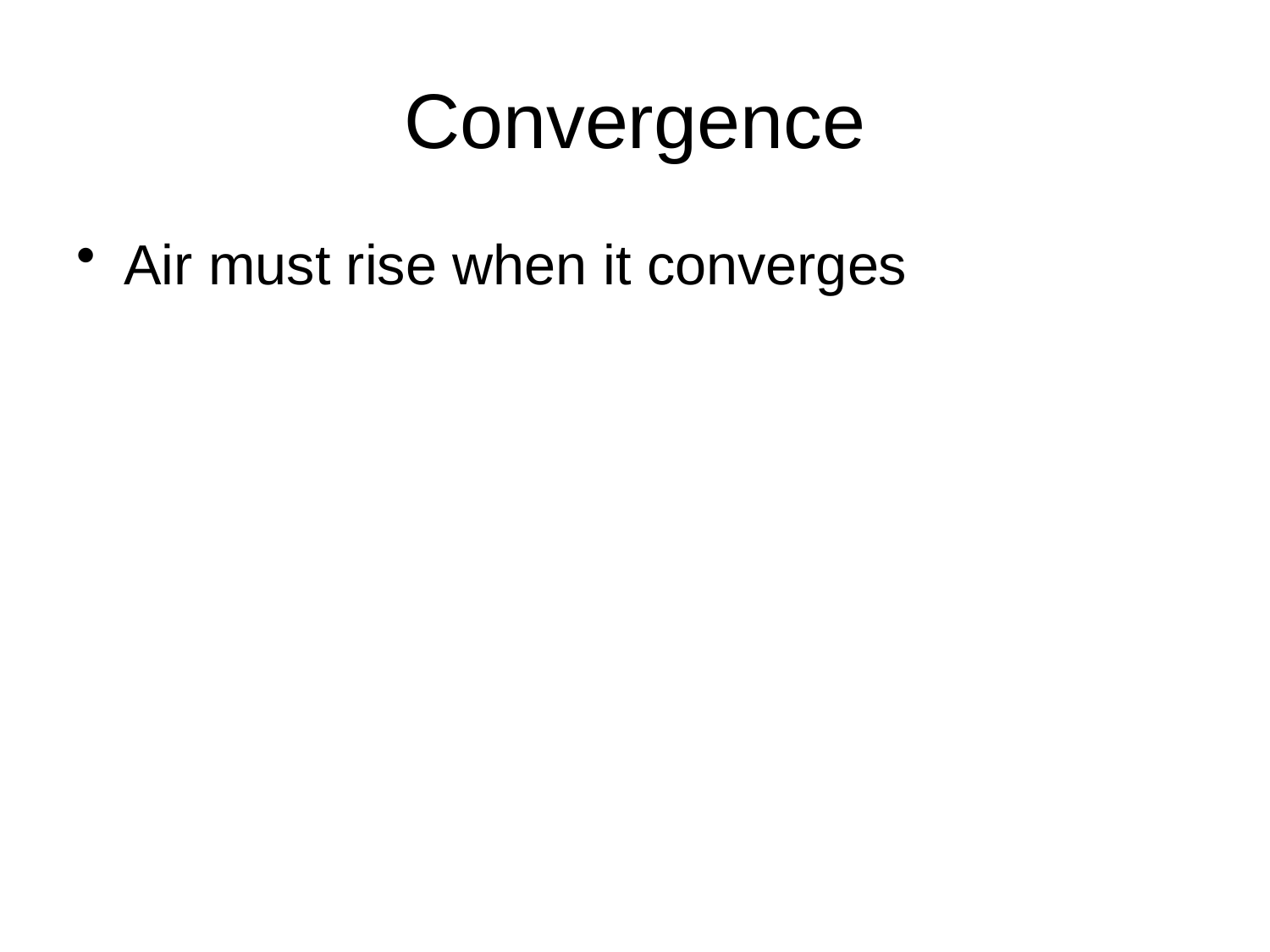

# Convergence
Air must rise when it converges